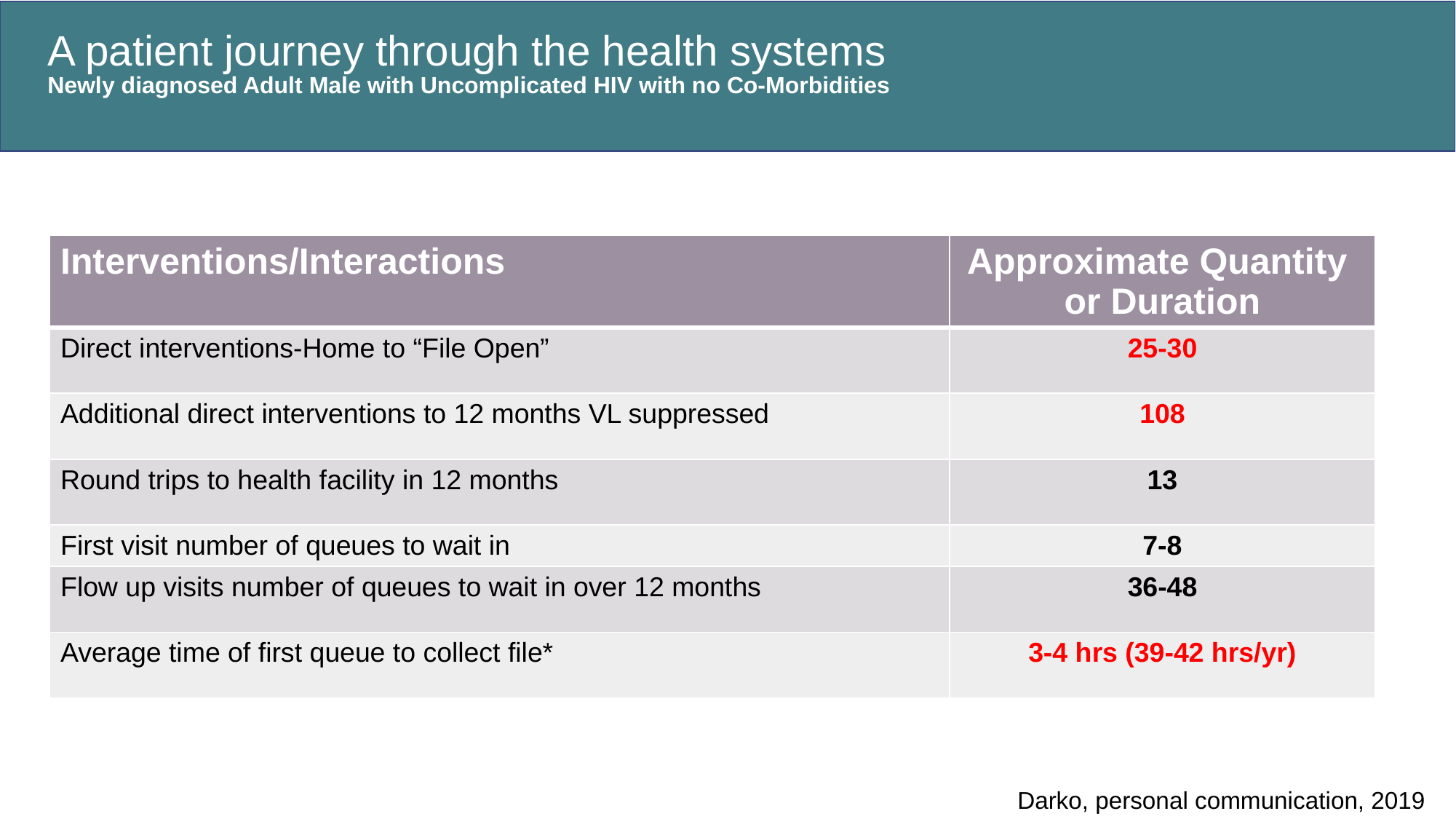

# A patient journey through the health systems Newly diagnosed Adult Male with Uncomplicated HIV with no Co-Morbidities
| Interventions/Interactions | Approximate Quantity or Duration |
| --- | --- |
| Direct interventions-Home to “File Open” | 25-30 |
| Additional direct interventions to 12 months VL suppressed | 108 |
| Round trips to health facility in 12 months | 13 |
| First visit number of queues to wait in | 7-8 |
| Flow up visits number of queues to wait in over 12 months | 36-48 |
| Average time of first queue to collect file\* | 3-4 hrs (39-42 hrs/yr) |
Darko, personal communication, 2019